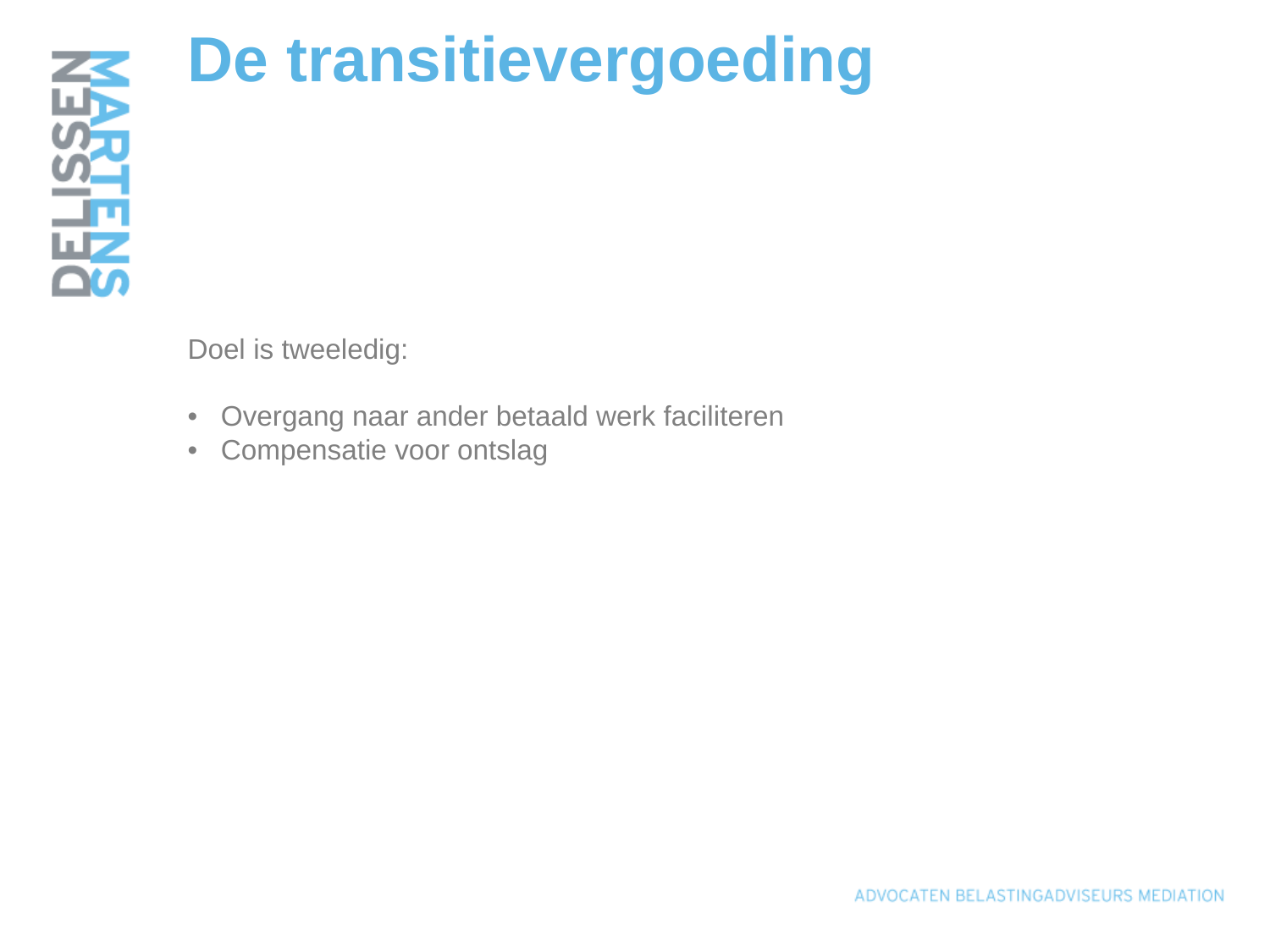

# De transitievergoeding Doel is tweeledig: •   Overgang naar ander betaald werk faciliteren •   Compensatie voor ontslag